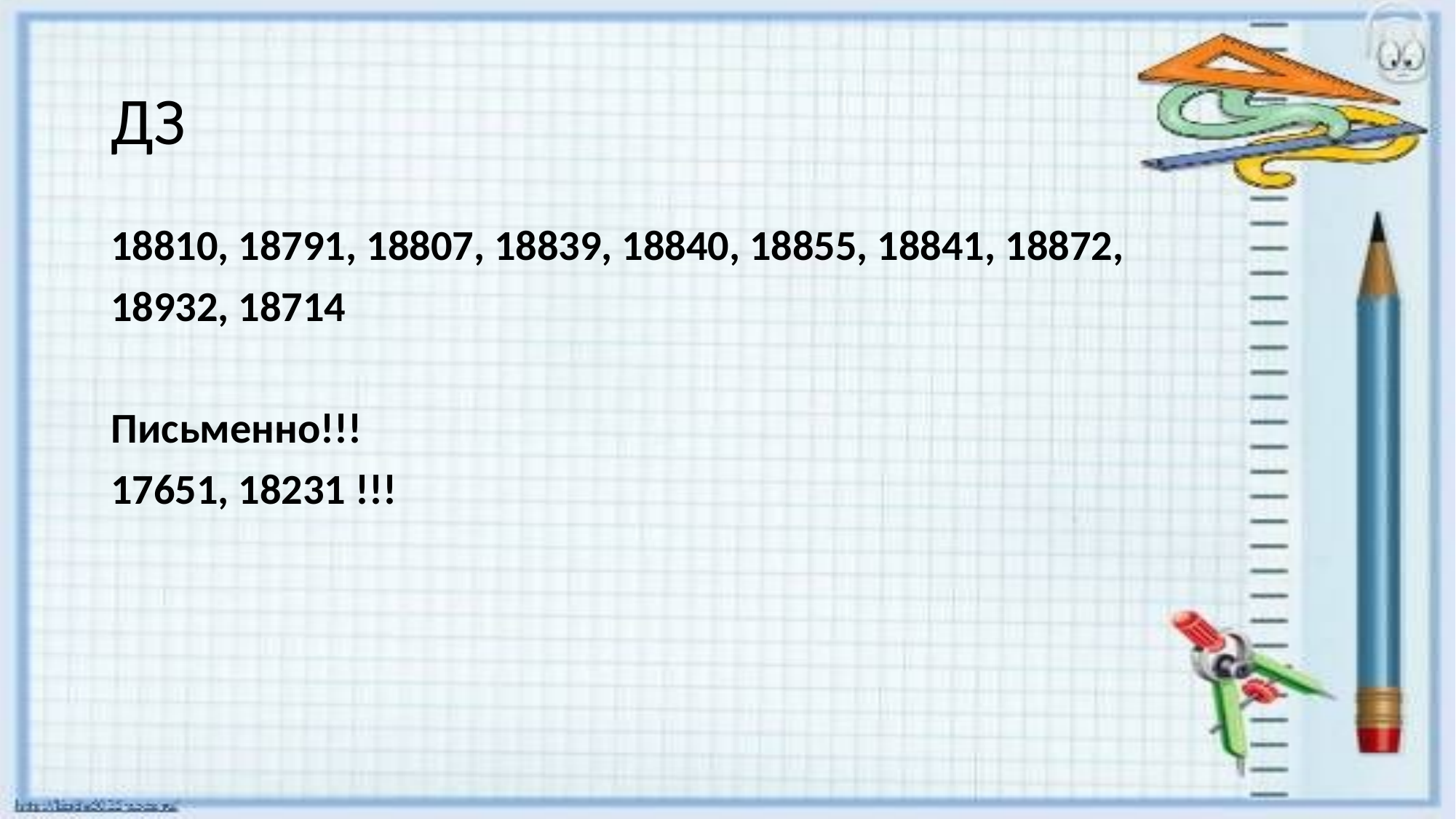

# ДЗ
18810, 18791, 18807, 18839, 18840, 18855, 18841, 18872,
18932, 18714

Письменно!!!
17651, 18231 !!!